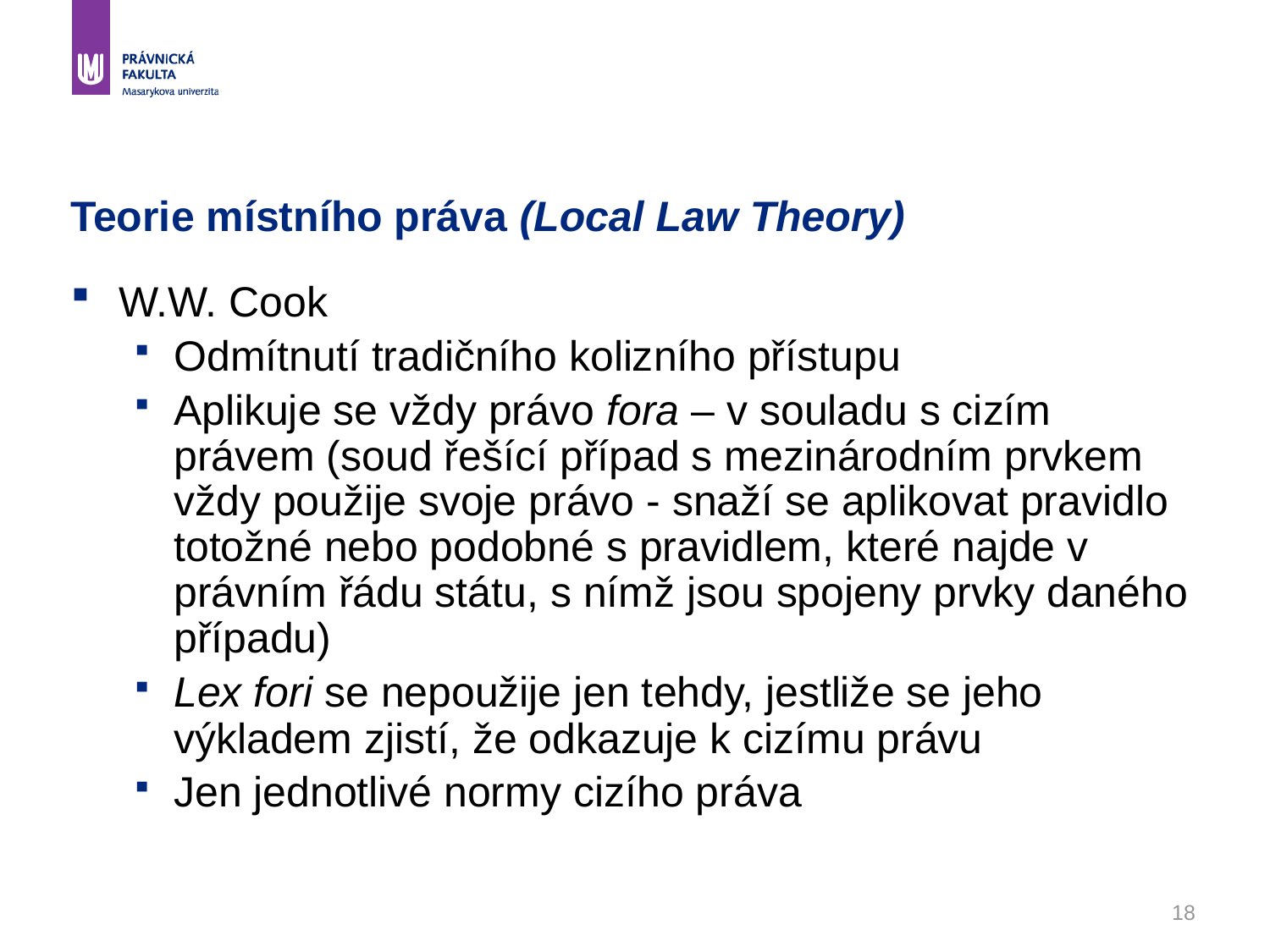

# Teorie místního práva (Local Law Theory)
W.W. Cook
Odmítnutí tradičního kolizního přístupu
Aplikuje se vždy právo fora – v souladu s cizím právem (soud řešící případ s mezinárodním prvkem vždy použije svoje právo - snaží se aplikovat pravidlo totožné nebo podobné s pravidlem, které najde v právním řádu státu, s nímž jsou spojeny prvky daného případu)
Lex fori se nepoužije jen tehdy, jestliže se jeho výkladem zjistí, že odkazuje k cizímu právu
Jen jednotlivé normy cizího práva

18